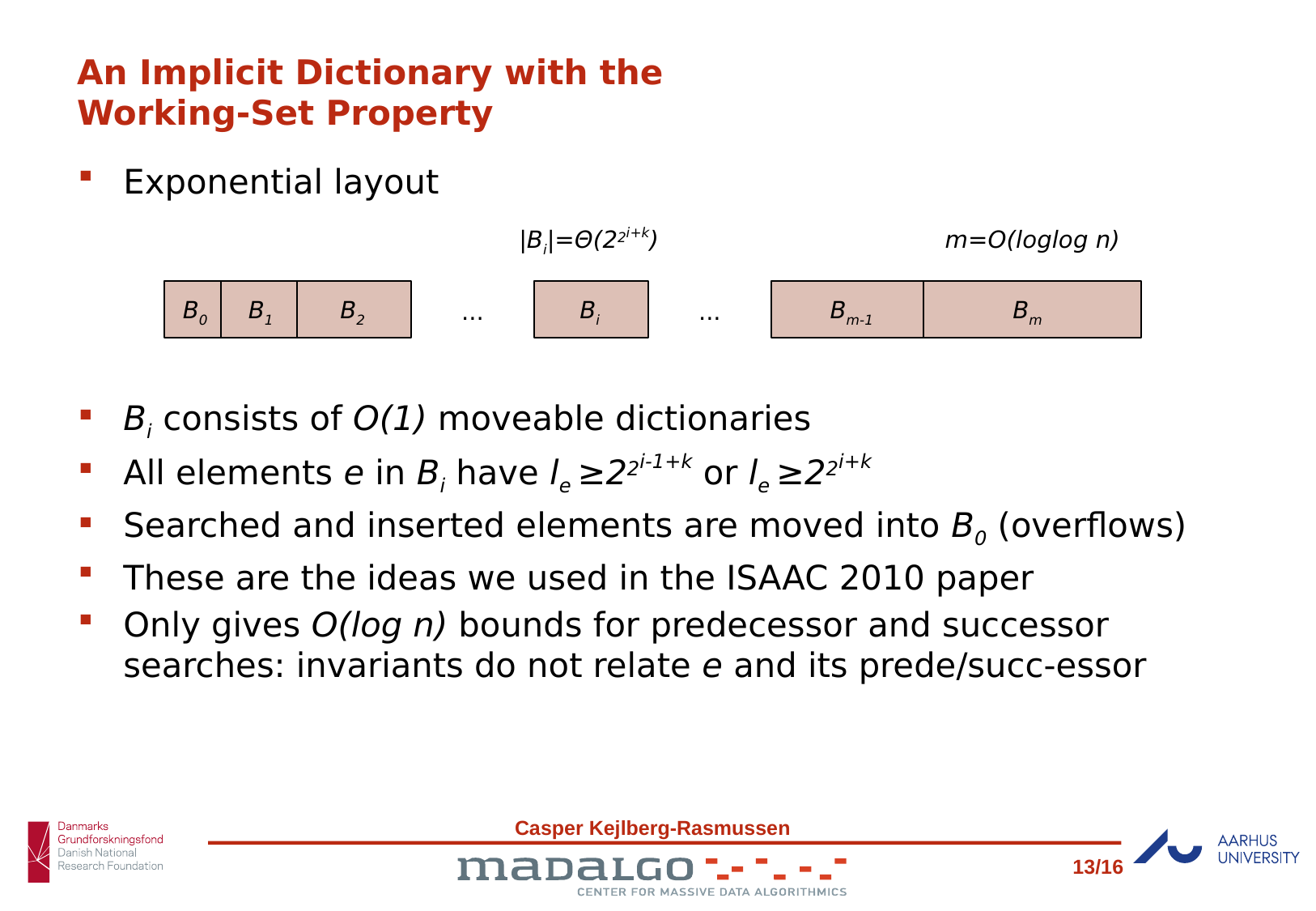

# An Implicit Dictionary with the Working-Set Property
Exponential layout

Bi consists of O(1) moveable dictionaries
All elements e in Bi have le ≥22i-1+k or le ≥22i+k
Searched and inserted elements are moved into B0 (overflows)
These are the ideas we used in the ISAAC 2010 paper
Only gives O(log n) bounds for predecessor and successor searches: invariants do not relate e and its prede/succ-essor
|Bi|=Θ(22i+k)
m=O(loglog n)

B0

B1
B2
Bi
Bm-1
Bm
...
...